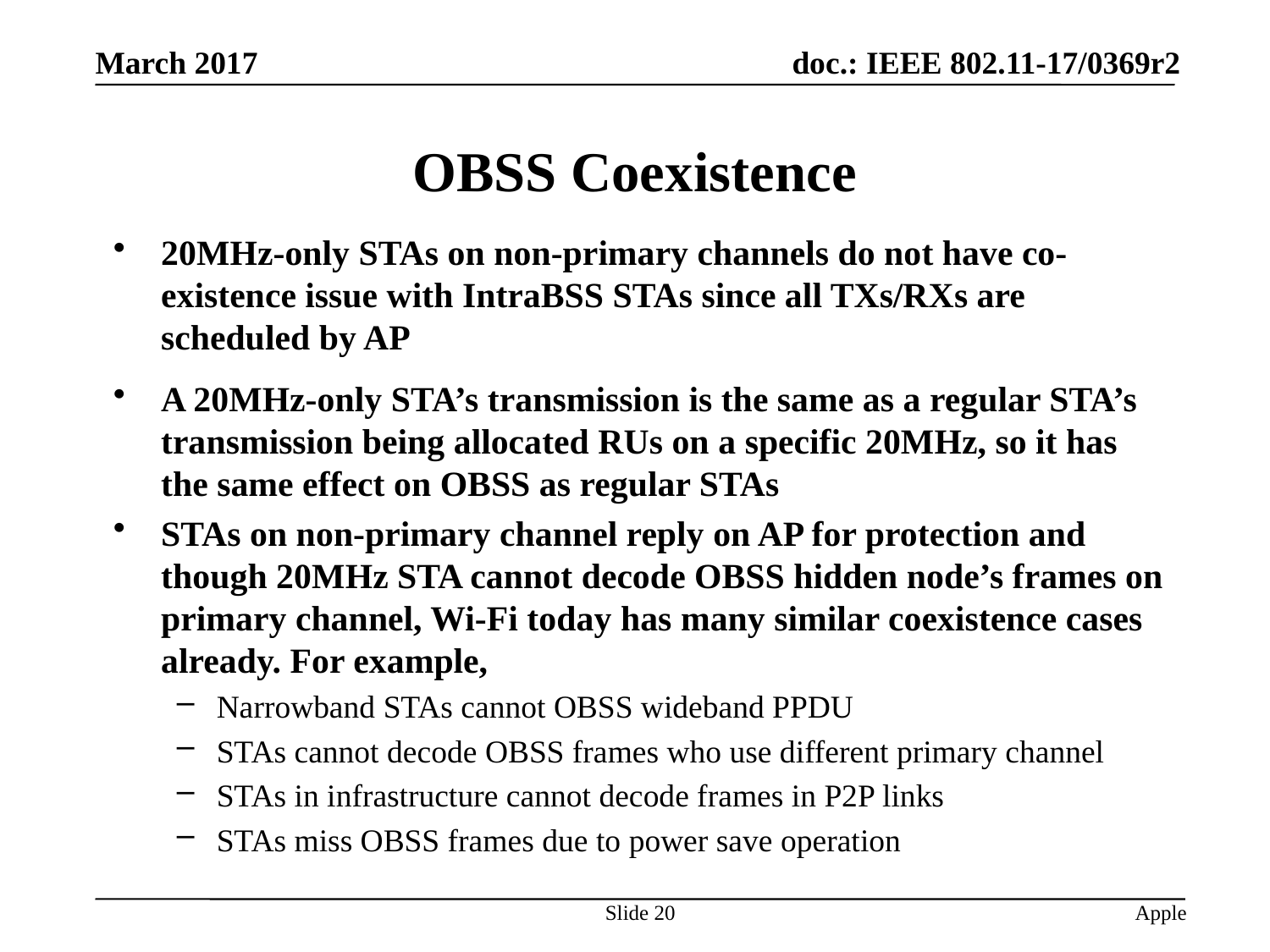

# OBSS Coexistence
20MHz-only STAs on non-primary channels do not have co-existence issue with IntraBSS STAs since all TXs/RXs are scheduled by AP

A 20MHz-only STA’s transmission is the same as a regular STA’s transmission being allocated RUs on a specific 20MHz, so it has the same effect on OBSS as regular STAs
STAs on non-primary channel reply on AP for protection and though 20MHz STA cannot decode OBSS hidden node’s frames on primary channel, Wi-Fi today has many similar coexistence cases already. For example,
Narrowband STAs cannot OBSS wideband PPDU
STAs cannot decode OBSS frames who use different primary channel
STAs in infrastructure cannot decode frames in P2P links
STAs miss OBSS frames due to power save operation

Slide 20
Apple